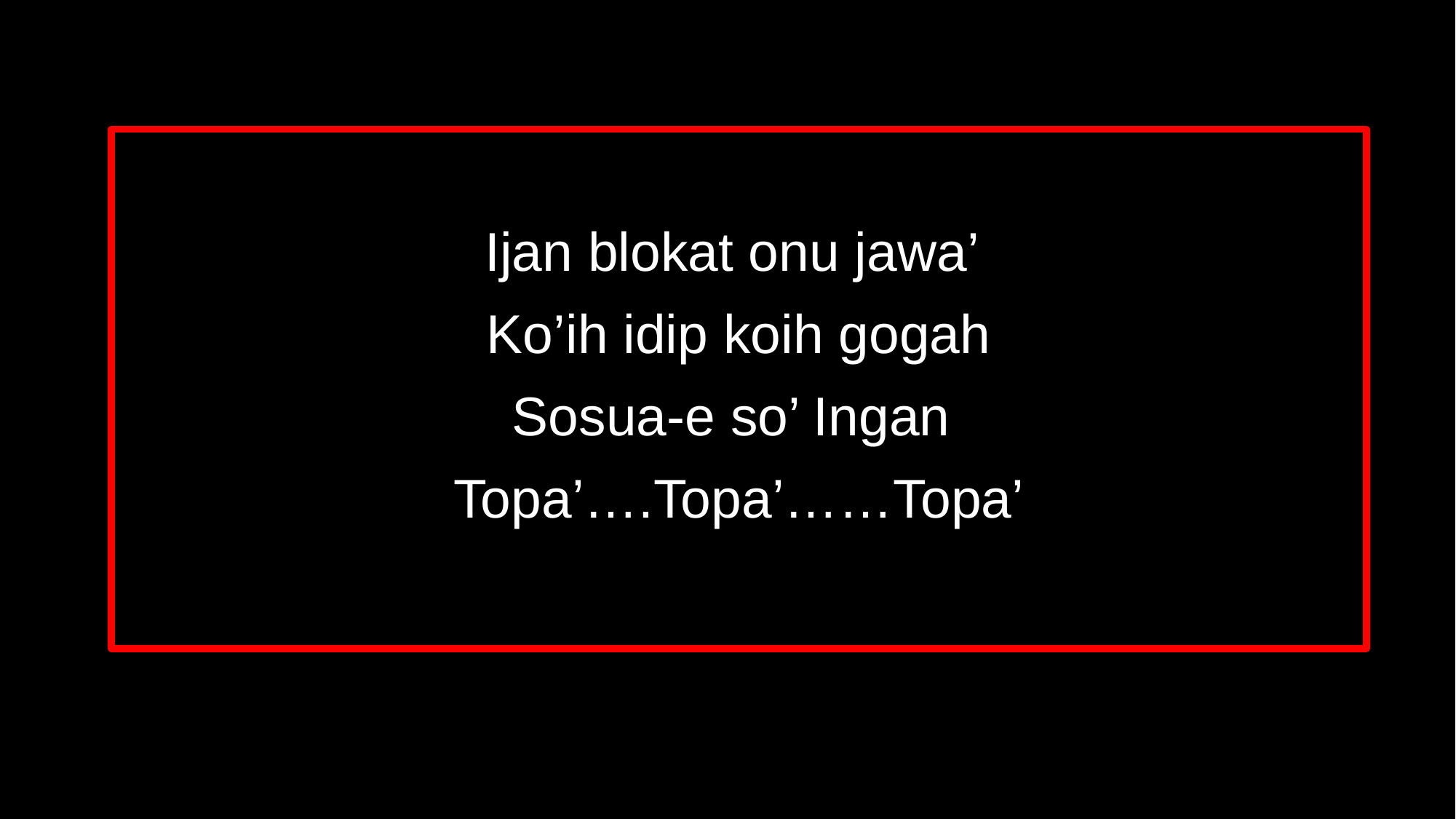

Ijan blokat onu jawa’
Ko’ih idip koih gogah
Sosua-e so’ Ingan
Topa’….Topa’……Topa’